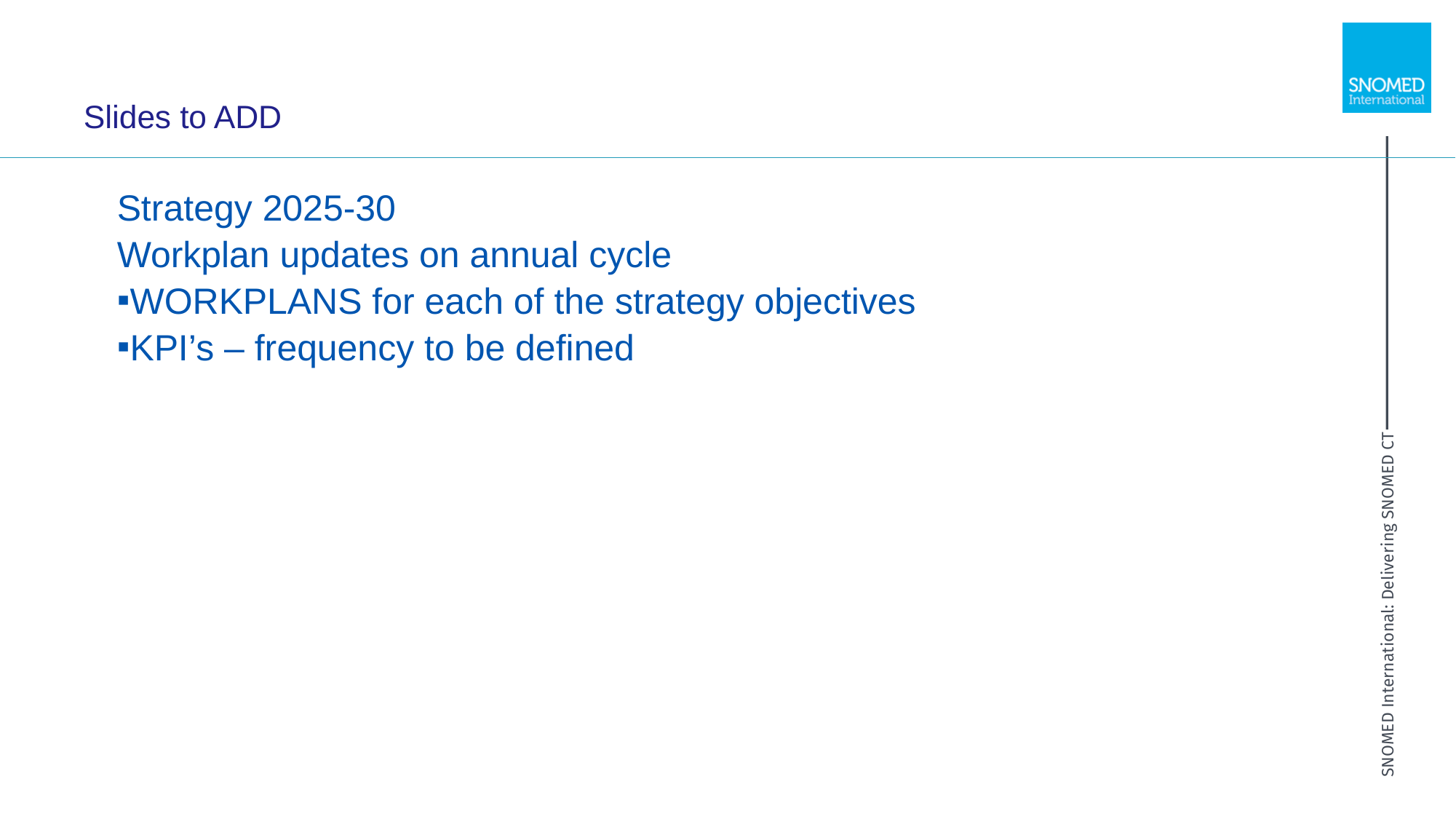

# Slides to ADD
Strategy 2025-30
Workplan updates on annual cycle
WORKPLANS for each of the strategy objectives
KPI’s – frequency to be defined